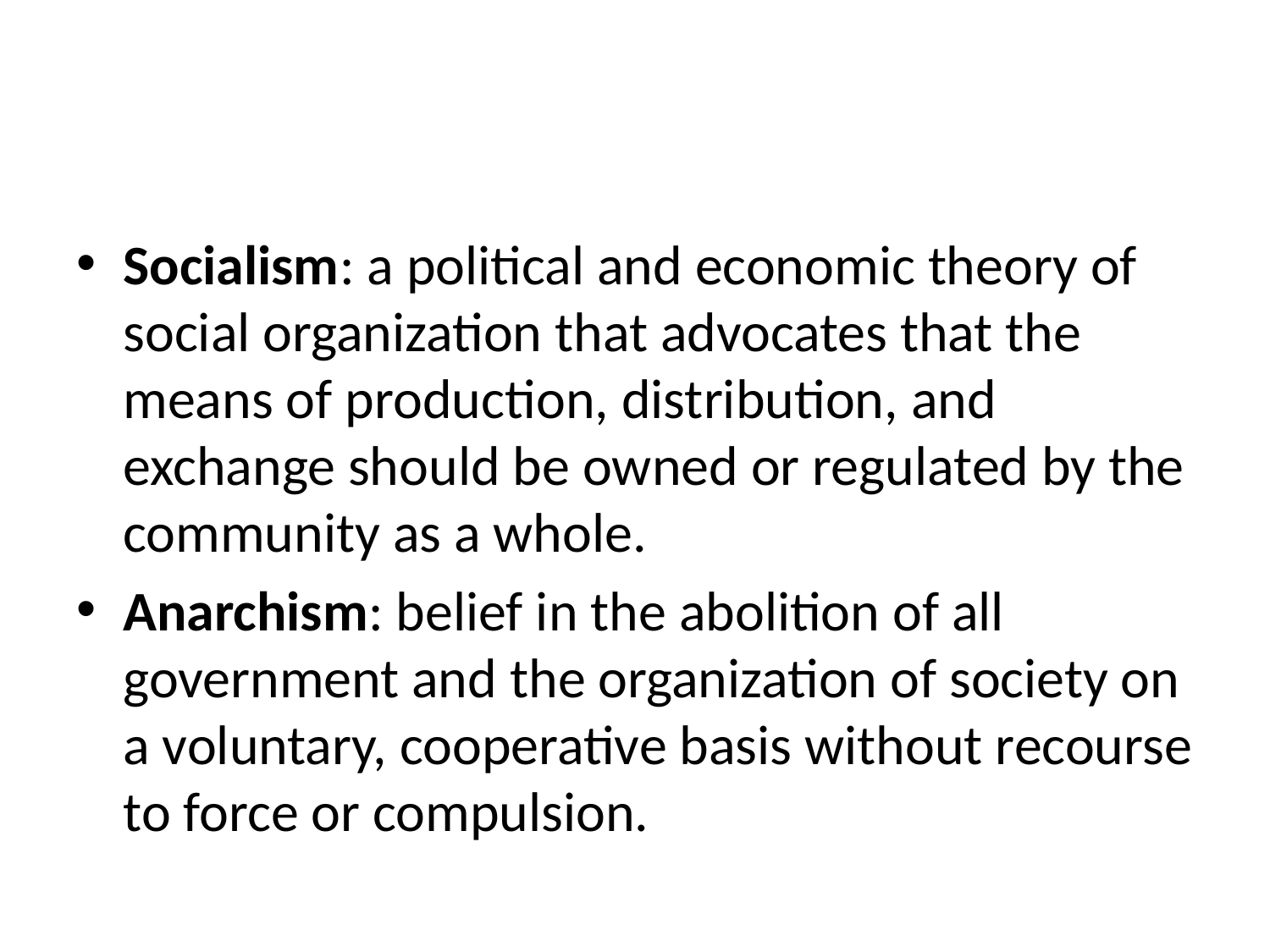

#
Socialism: a political and economic theory of social organization that advocates that the means of production, distribution, and exchange should be owned or regulated by the community as a whole.
Anarchism: belief in the abolition of all government and the organization of society on a voluntary, cooperative basis without recourse to force or compulsion.